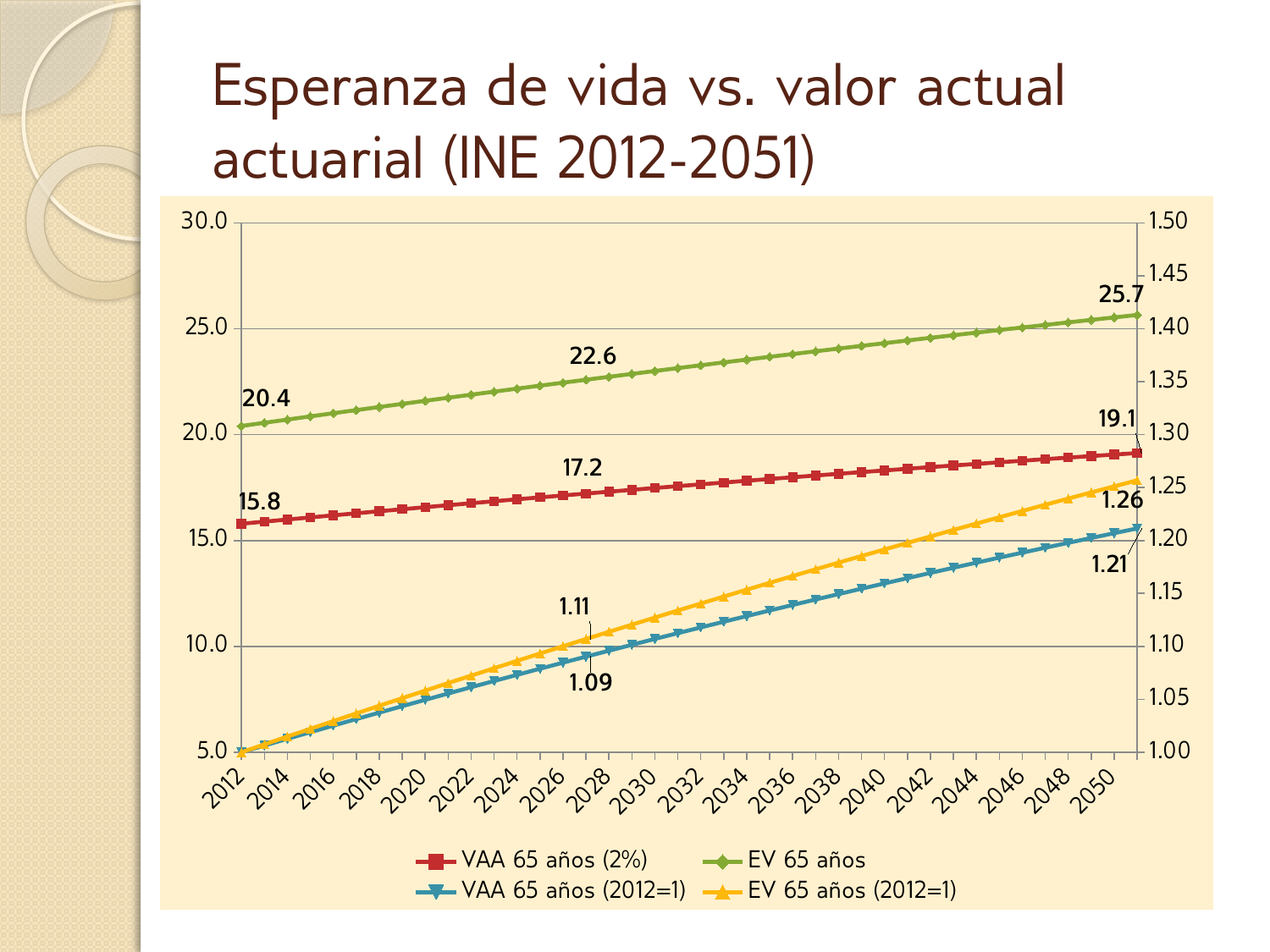

# Esperanza de vida vs. valor actual actuarial (INE 2012-2051)

### Chart

| Category | VAA 65 años (2%) | EV 65 años | VAA 65 años (2012=1) | EV 65 años (2012=1) |
|---|---|---|---|---|
| 2012 | 15.791220817559283 | 20.409506560288605 | 1.0 | 1.0 |
| 2013 | 15.891553124540948 | 20.560646958825487 | 1.0063536763965772 | 1.007405392094631 |
| 2014 | 15.991153616276444 | 20.71104475058572 | 1.0126610096221846 | 1.014774398852142 |
| 2015 | 16.090015319192467 | 20.860683177732202 | 1.018921558066045 | 1.02210619919256 |
| 2016 | 16.188131692159402 | 21.009546321468562 | 1.0251349075024503 | 1.0294000131462009 |
| 2017 | 16.285496619910163 | 21.157619024157864 | 1.0313006706740027 | 1.0366550980377391 |
| 2018 | 16.382104406201428 | 21.304886834268352 | 1.0374184868585399 | 1.0438707457887255 |
| 2019 | 16.4779497667393 | 21.451335965923764 | 1.043488021421143 | 1.051046280935683 |
| 2020 | 16.57302782189025 | 21.596953268034362 | 1.0495089653525473 | 1.0581810591176275 |
| 2021 | 16.667334089198228 | 21.741726199846127 | 1.0554810347952792 | 1.0652744658780562 |
| 2022 | 16.76086447572782 | 21.88564281086426 | 1.0614039705587759 | 1.072325915681265 |
| 2023 | 16.8536152702528 | 22.02869172380099 | 1.0672775376247143 | 1.0793348510768448 |
| 2024 | 16.945583135308873 | 22.170862119638493 | 1.0731015246437425 | 1.0863007419678146 |
| 2025 | 17.036765099128512 | 22.312143724184683 | 1.0788757434247407 | 1.0932230849518967 |
| 2026 | 17.127158547475368 | 22.45252679569007 | 1.0846000284177248 | 1.1001014027147835 |
| 2027 | 17.216761215394904 | 22.592002113223124 | 1.0902742361914457 | 1.106935243460568 |
| 2028 | 17.305571178897154 | 22.730560965589785 | 1.0958982449066867 | 1.113724180368835 |
| 2029 | 17.39358684658699 | 22.868195140644904 | 1.1014719537862414 | 1.1204678110709567 |
| 2030 | 17.480806951256483 | 23.004896914887006 | 1.1069952825824865 | 1.1271657571402696 |
| 2031 | 17.567230541453192 | 23.14065904325892 | 1.112468171043435 | 1.133817663592338 |
| 2032 | 17.65285697303772 | 23.275474749099505 | 1.117890578378105 | 1.1404231983926207 |
| 2033 | 17.737685900743024 | 23.409337714207837 | 1.1232624827220032 | 1.146982051969649 |
| 2034 | 17.82171726974732 | 23.542242068993524 | 1.1285838806034678 | 1.1534939367324233 |
| 2035 | 17.904951307271965 | 23.674182382695484 | 1.133854786411592 | 1.1599585865911652 |
| 2036 | 17.987388514214686 | 23.805153653657843 | 1.1390752318663888 | 1.1663757564808672 |
| 2037 | 18.06902965682837 | 23.9351512996569 | 1.1442452654918385 | 1.1727452218873458 |
| 2038 | 18.14987575845448 | 24.064171148276074 | 1.1493649520923965 | 1.1790667783756448 |
| 2039 | 18.229928091320033 | 24.192209427328876 | 1.1544343722335257 | 1.1853402411207918 |
| 2040 | 18.30918816840625 | 24.319262755331277 | 1.1594536217267684 | 1.1915654444409745 |
| 2041 | 18.387657735396417 | 24.44532813202676 | 1.1644228111198336 | 1.1977422413332997 |
| 2042 | 18.465338762709955 | 24.57040292896781 | 1.1693420651921445 | 1.203870503012316 |
| 2043 | 18.542233437629477 | 24.694484880158527 | 1.174211522456273 | 1.2099501184515324 |
| 2044 | 18.618344156526298 | 24.817572072763078 | 1.1790313346656107 | 1.2159809939281618 |
| 2045 | 18.693673517190494 | 24.939662937885394 | 1.1838016663286592 | 1.2219630525713567 |
| 2046 | 18.768224311270075 | 25.060756241425317 | 1.1885226942302312 | 1.2278962339141892 |
| 2047 | 18.84199951682401 | 25.180851075016008 | 1.1931946069598602 | 1.233780493449614 |
| 2048 | 18.915002290993222 | 25.29994684704813 | 1.1978176044476816 | 1.2396158021906811 |
| 2049 | 18.98723596279322 | 25.418043273785415 | 1.202391897508018 | 1.245402146235229 |
| 2050 | 19.058704026031634 | 25.535140370576336 | 1.2069177073908703 | 1.251139526335283 |
| 2051 | 19.129410132353605 | 25.651238443166292 | 1.21139526534151 | 1.2568279574713817 |